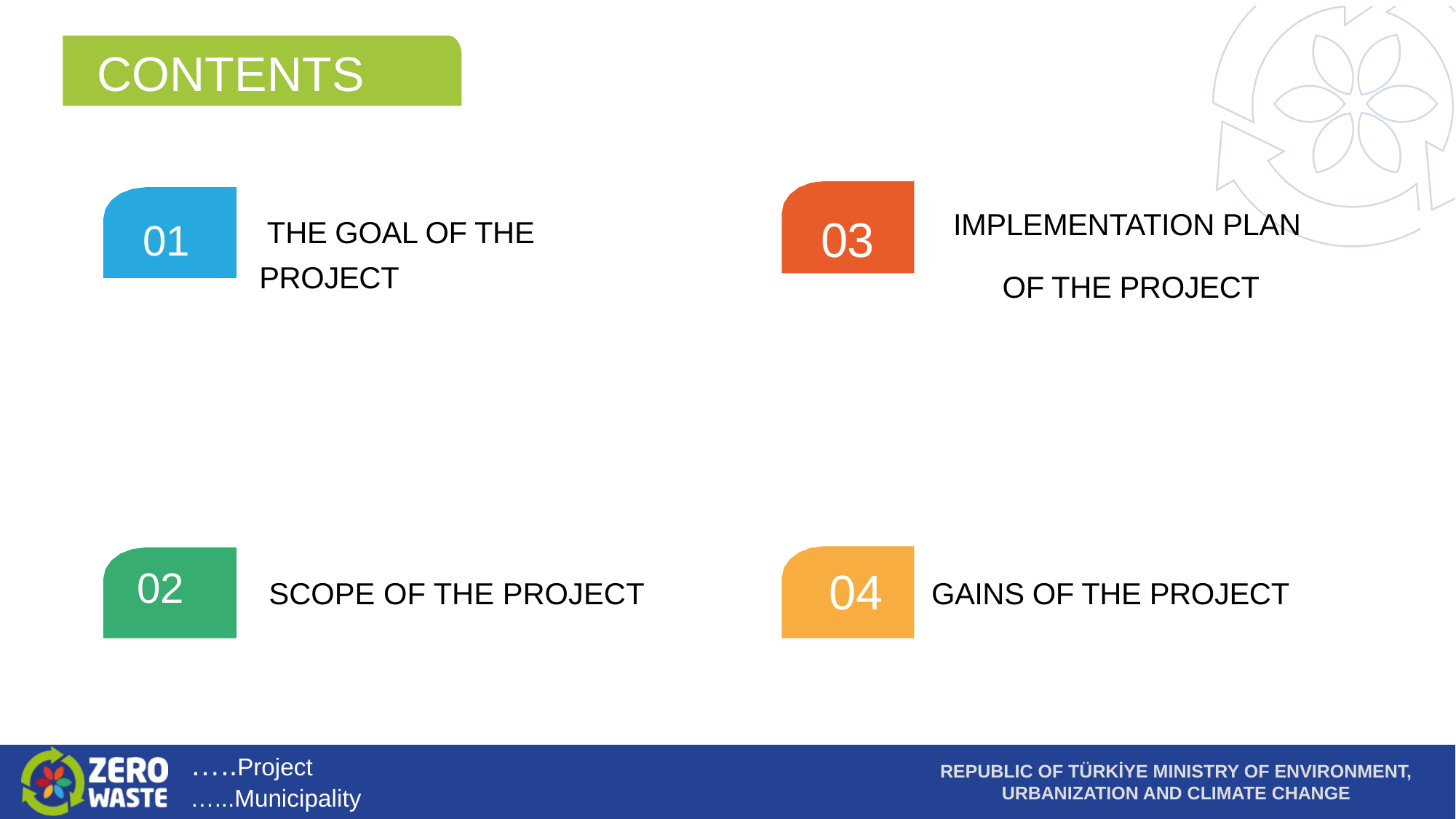

03

04

# CONTENTS
IMPLEMENTATION PLAN
OF THE PROJECT

THE GOAL OF THE PROJECT
03
01

02
GAINS OF THE PROJECT
SCOPE OF THE PROJECT
…..Project
…...Municipality